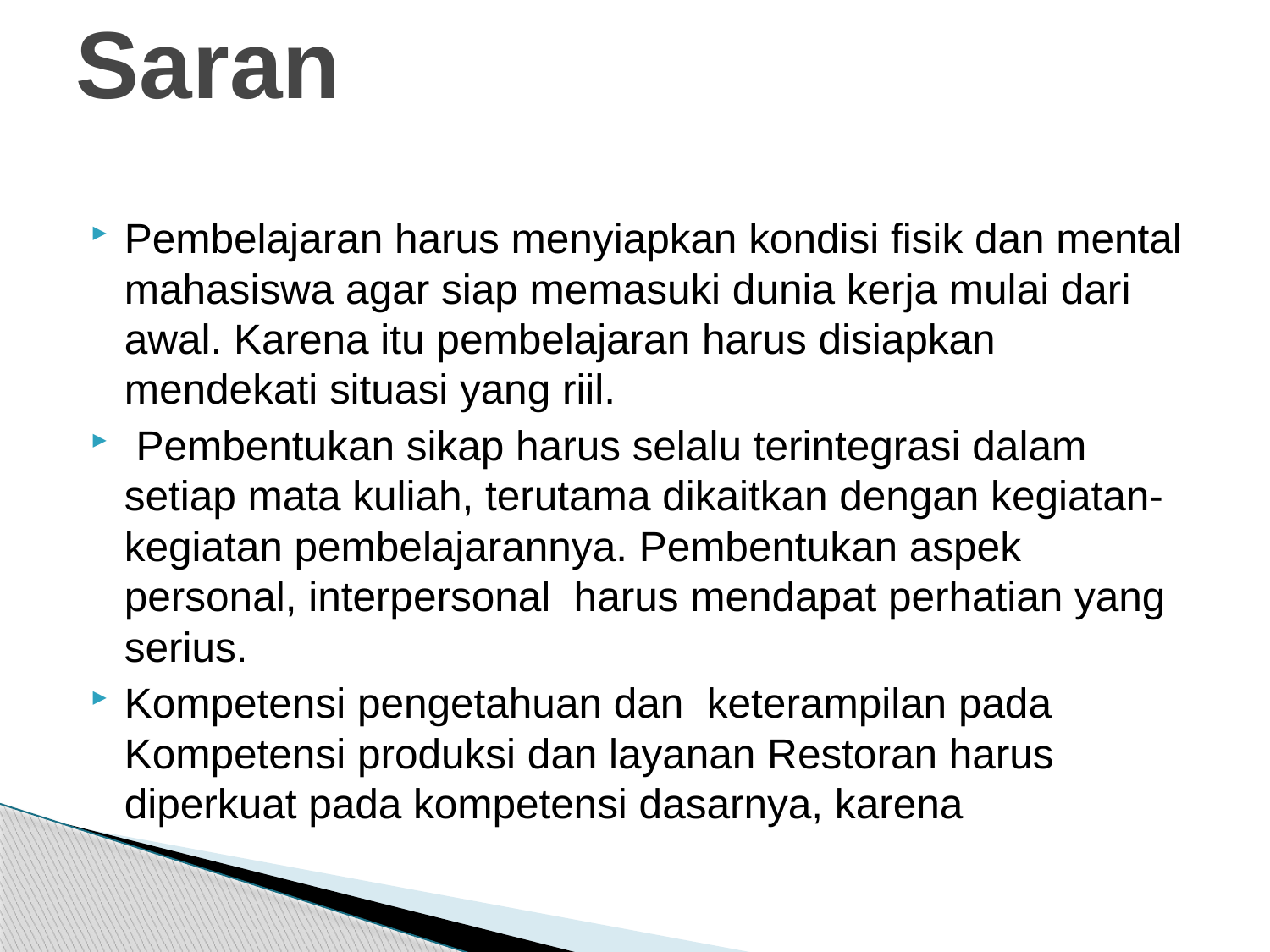

# Saran
Pembelajaran harus menyiapkan kondisi fisik dan mental mahasiswa agar siap memasuki dunia kerja mulai dari awal. Karena itu pembelajaran harus disiapkan mendekati situasi yang riil.
 Pembentukan sikap harus selalu terintegrasi dalam setiap mata kuliah, terutama dikaitkan dengan kegiatan-kegiatan pembelajarannya. Pembentukan aspek personal, interpersonal  harus mendapat perhatian yang serius.
Kompetensi pengetahuan dan  keterampilan pada  Kompetensi produksi dan layanan Restoran harus diperkuat pada kompetensi dasarnya, karena